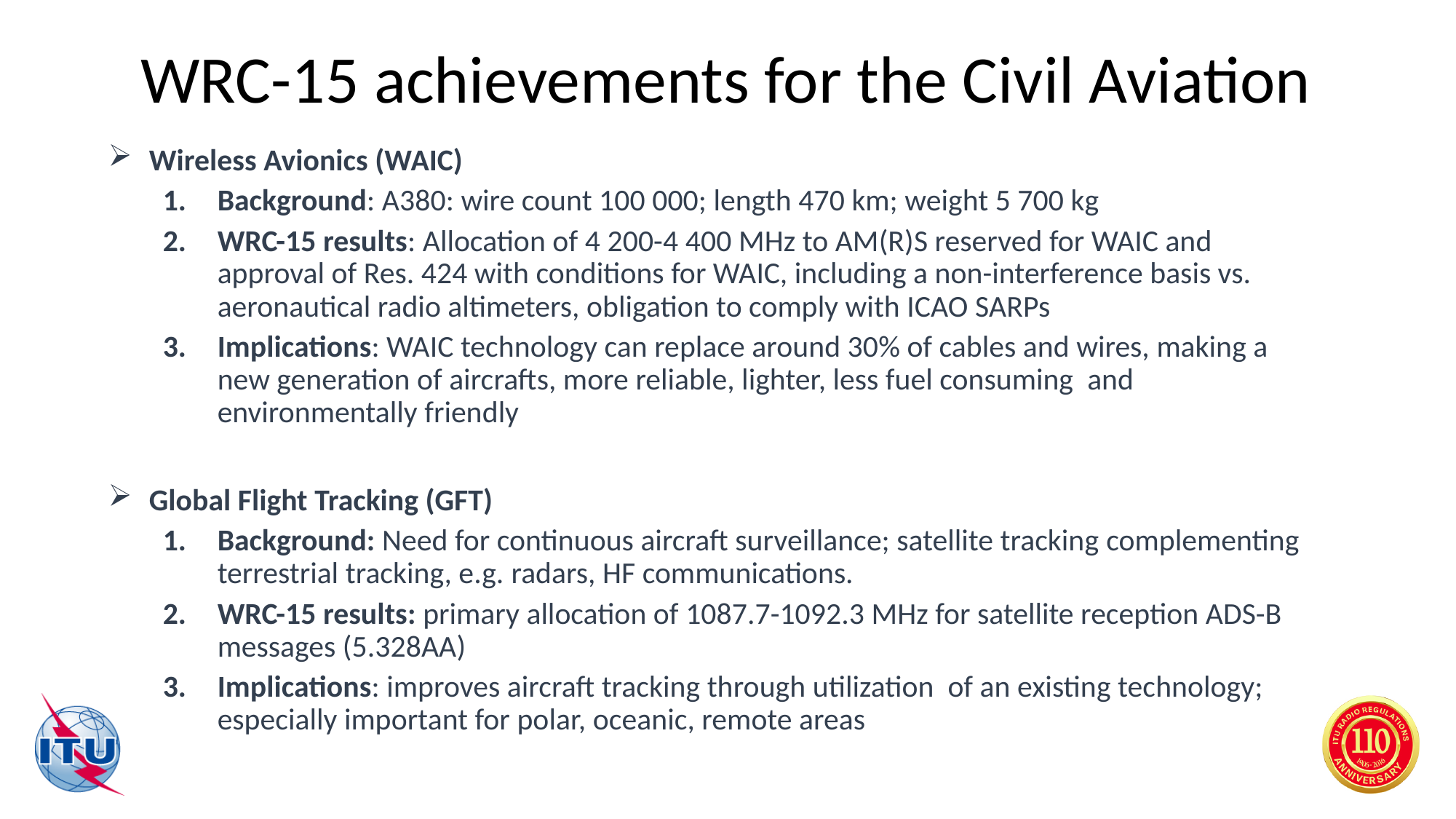

WRC-15 achievements for the Civil Aviation
Wireless Avionics (WAIC)
Background: A380: wire count 100 000; length 470 km; weight 5 700 kg
WRC-15 results: Allocation of 4 200-4 400 MHz to AM(R)S reserved for WAIC and approval of Res. 424 with conditions for WAIC, including a non-interference basis vs. aeronautical radio altimeters, obligation to comply with ICAO SARPs
Implications: WAIC technology can replace around 30% of cables and wires, making a new generation of aircrafts, more reliable, lighter, less fuel consuming  and environmentally friendly

Global Flight Tracking (GFT)
Background: Need for continuous aircraft surveillance; satellite tracking complementing terrestrial tracking, e.g. radars, HF communications.
WRC-15 results: primary allocation of 1087.7-1092.3 MHz for satellite reception ADS-B messages (5.328AA)
Implications: improves aircraft tracking through utilization  of an existing technology; especially important for polar, oceanic, remote areas